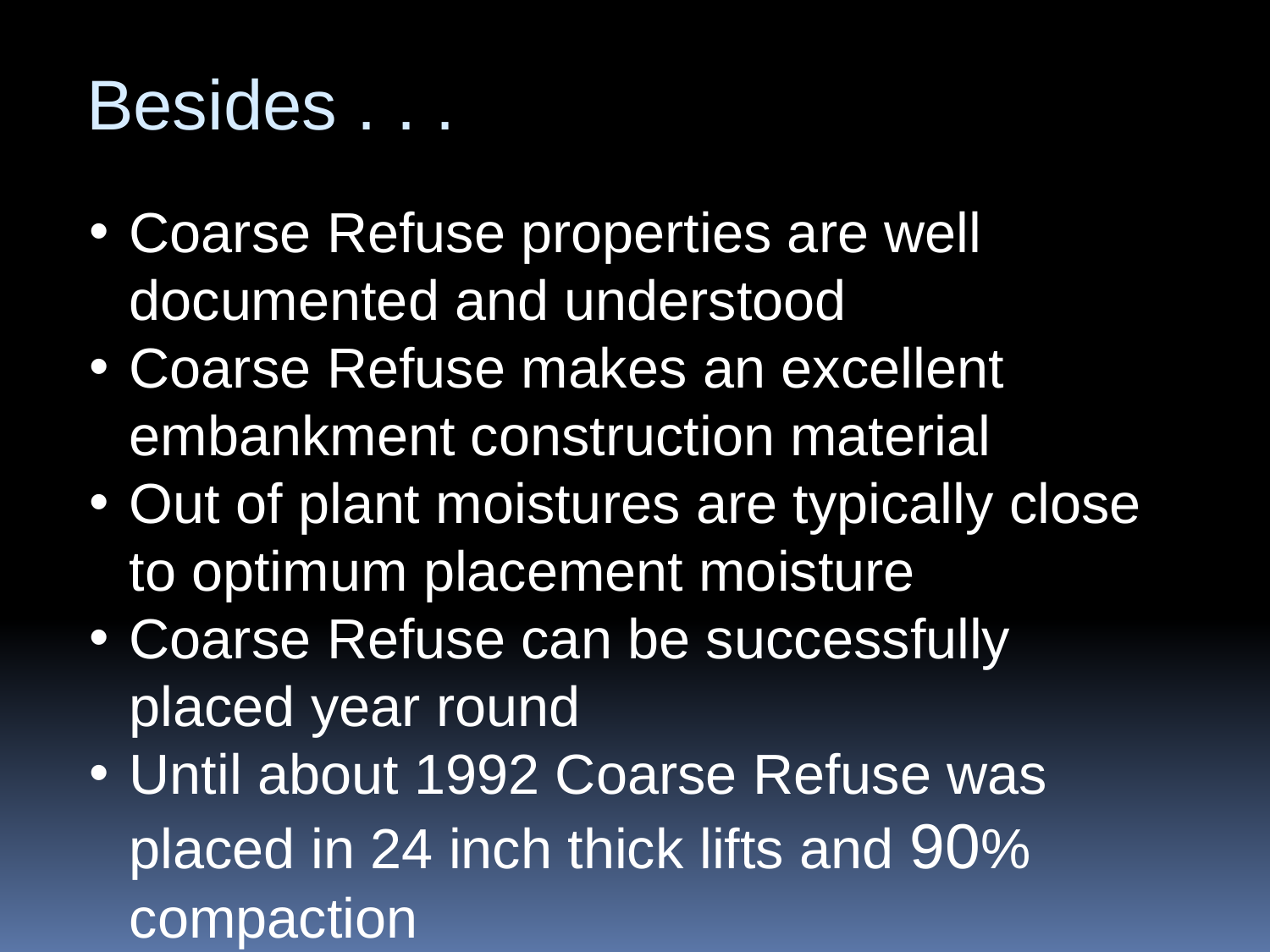

Besides . . .
Coarse Refuse properties are well documented and understood
Coarse Refuse makes an excellent embankment construction material
Out of plant moistures are typically close to optimum placement moisture
Coarse Refuse can be successfully placed year round
Until about 1992 Coarse Refuse was placed in 24 inch thick lifts and 90% compaction